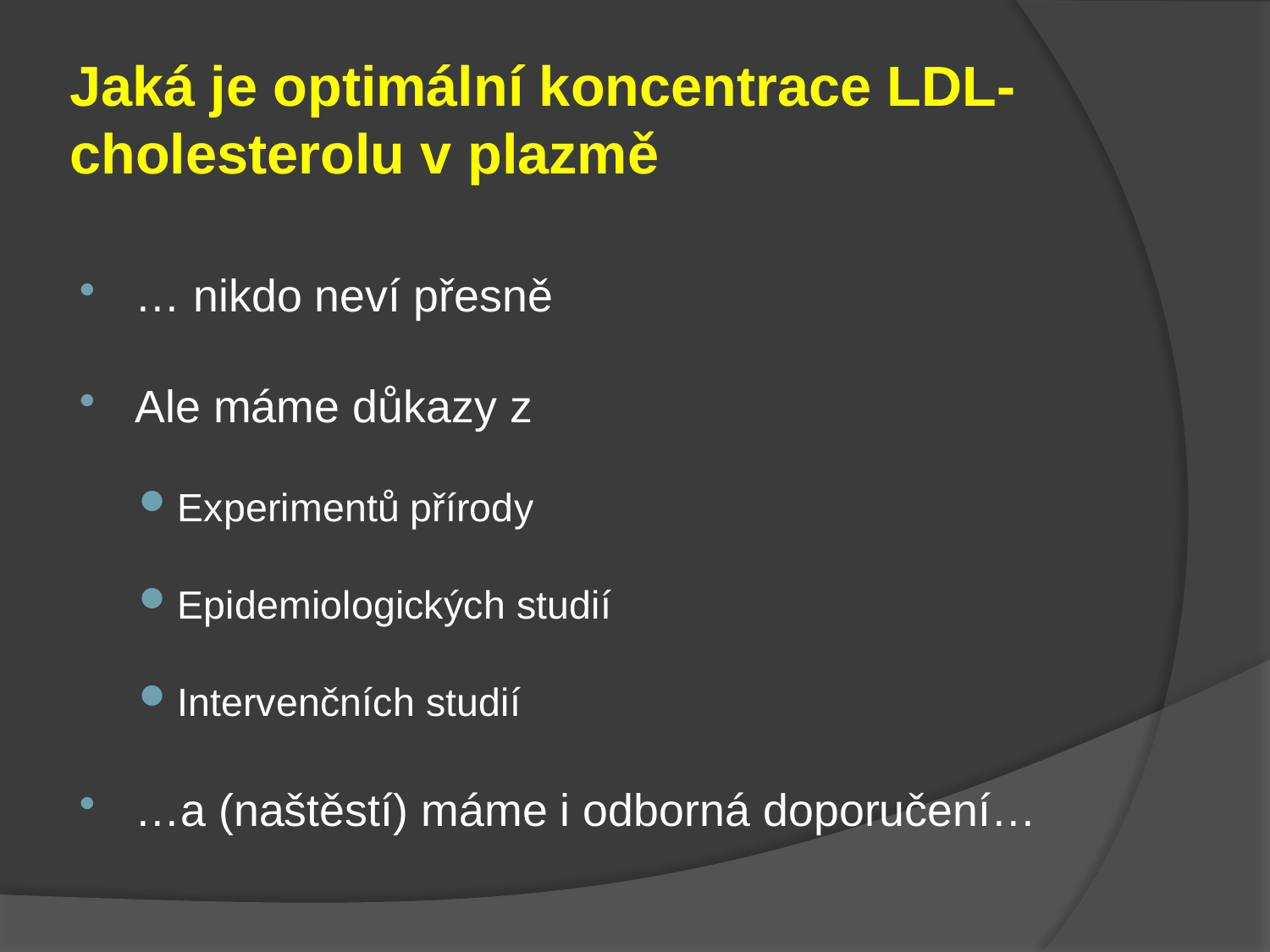

# Jaká je optimální koncentrace LDL-cholesterolu v plazmě
… nikdo neví přesně
Ale máme důkazy z
Experimentů přírody
Epidemiologických studií
Intervenčních studií
…a (naštěstí) máme i odborná doporučení…